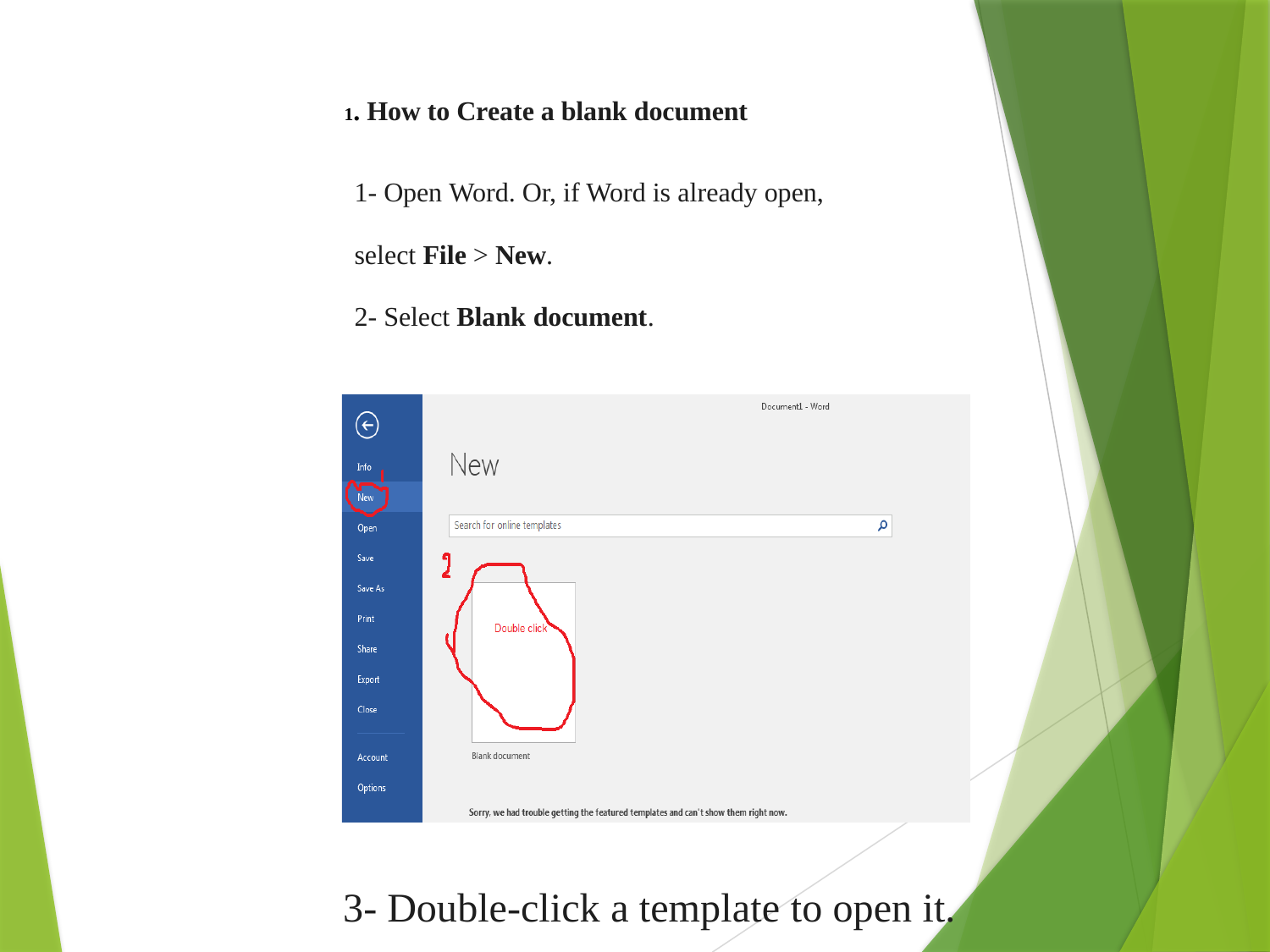

1. How to Create a blank document

1- Open Word. Or, if Word is already open,

select File > New.

2- Select Blank document.

3- Double-click a template to open it.